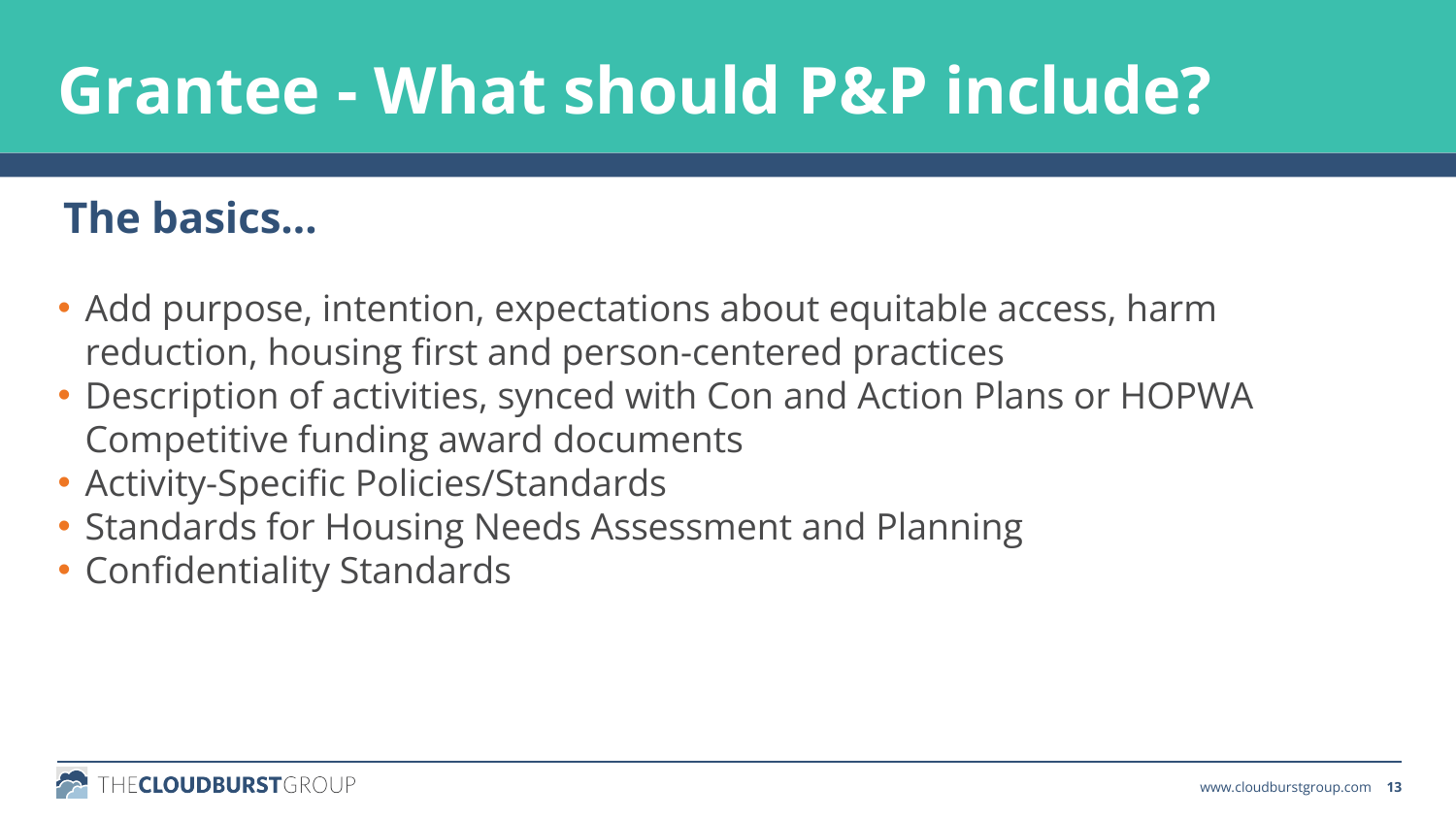

Grantee - What should P&P include?
The basics…
Add purpose, intention, expectations about equitable access, harm reduction, housing first and person-centered practices
Description of activities, synced with Con and Action Plans or HOPWA Competitive funding award documents
Activity-Specific Policies/Standards
Standards for Housing Needs Assessment and Planning
Confidentiality Standards